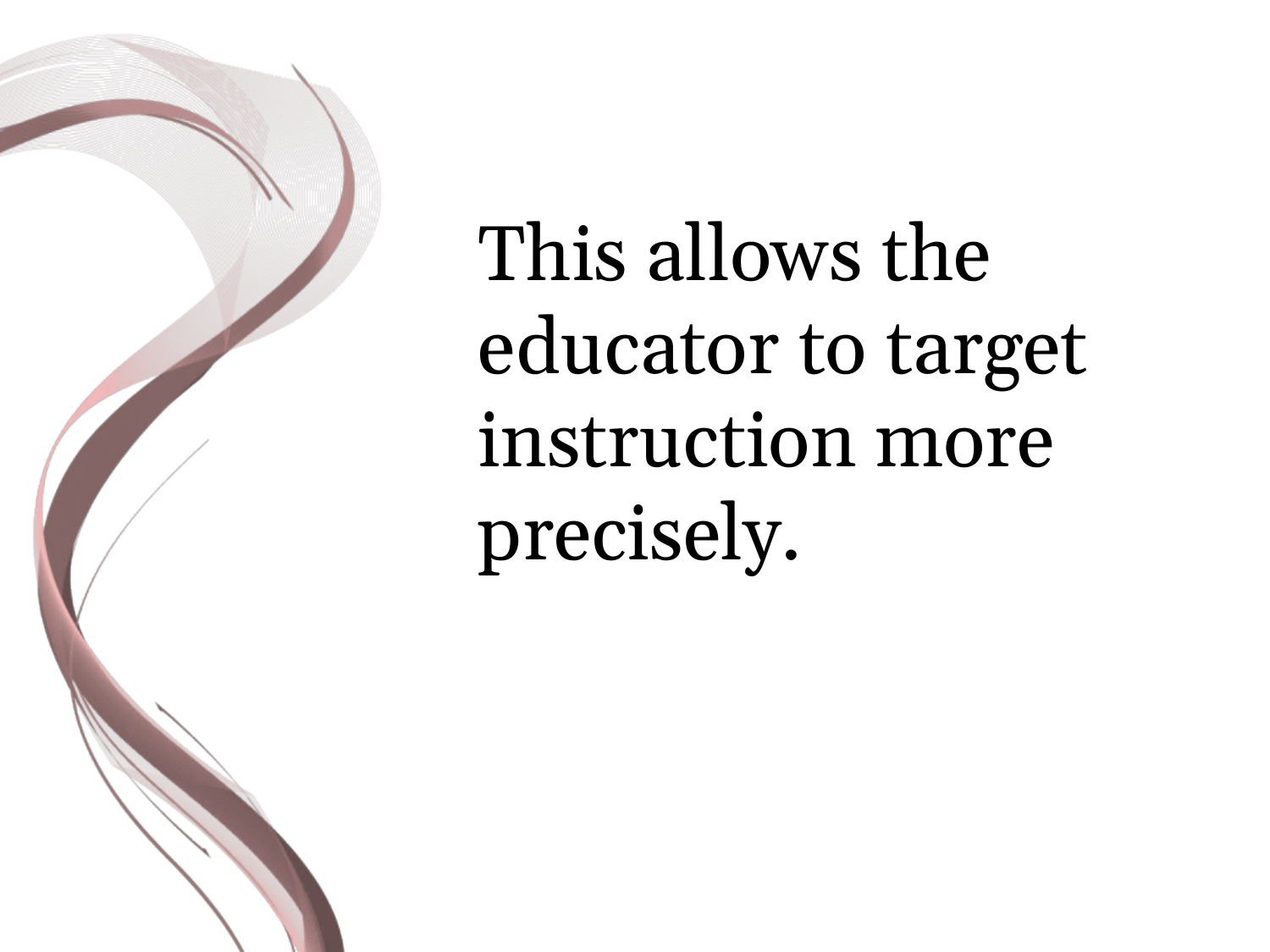

This allows the educator to target instruction more precisely.